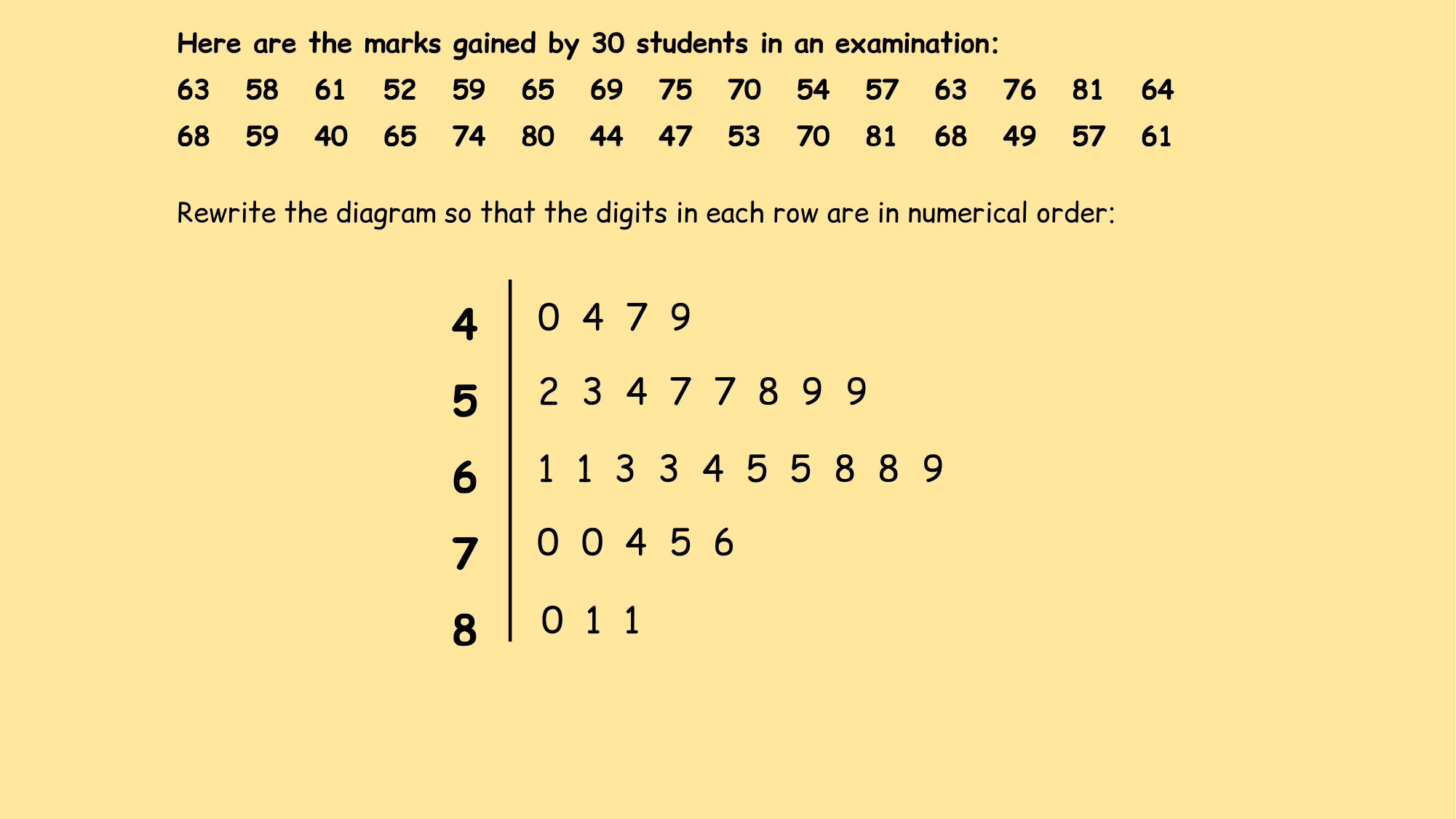

Here are the marks gained by 30 students in an examination:
63   58   61   52   59   65   69   75   70   54   57   63   76   81   64
68   59   40   65   74   80   44   47   53   70   81   68   49   57   61
Rewrite the diagram so that the digits in each row are in numerical order:
4
5
6
7
8

0  4  7  9
2  3  4  7  7  8  9  9
1  1  3  3  4  5  5  8  8  9
0  0  4  5  6
0  1  1